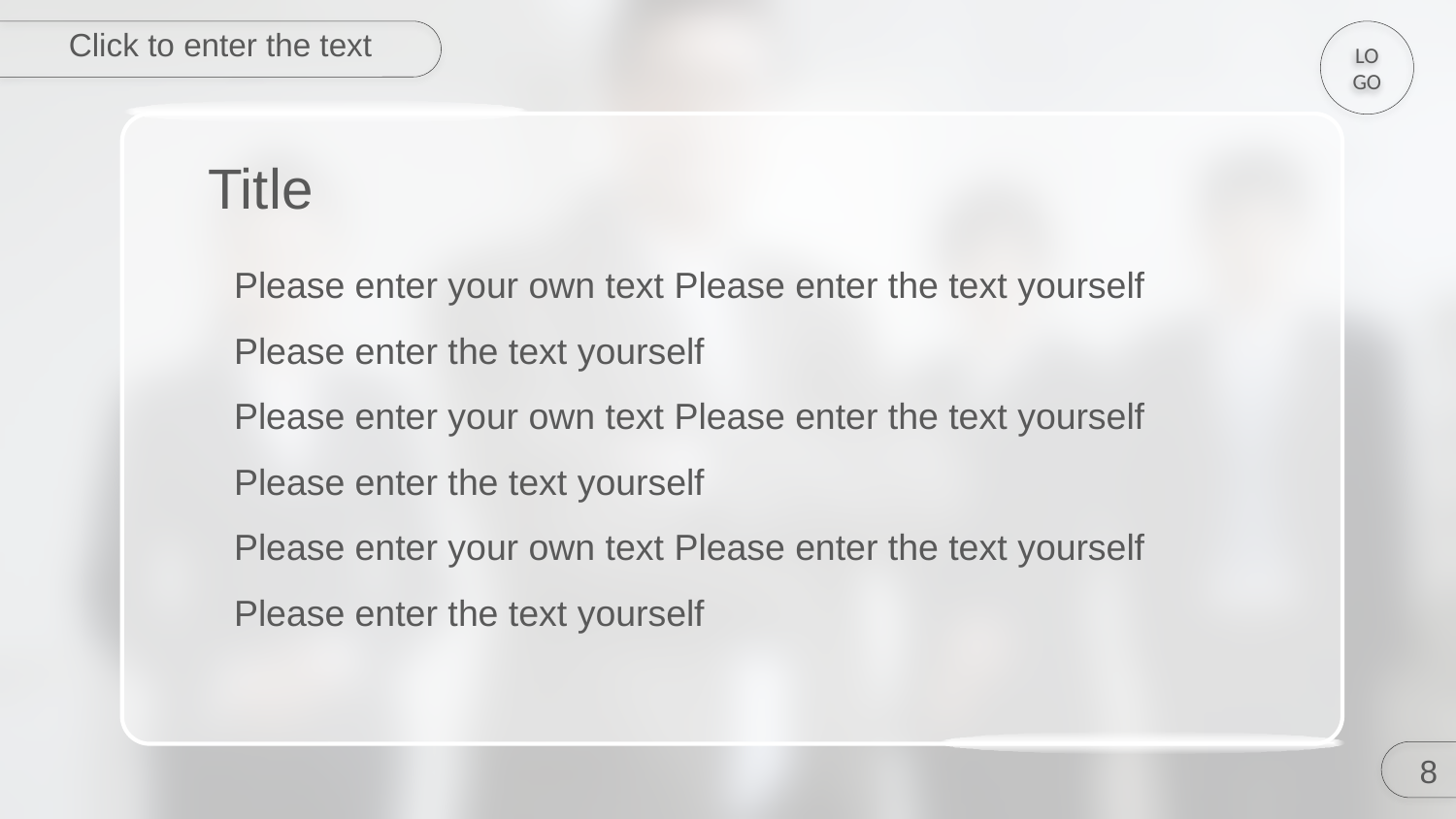

Click to enter the text

LOGO
Title
Please enter your own text Please enter the text yourself Please enter the text yourself
Please enter your own text Please enter the text yourself Please enter the text yourself
Please enter your own text Please enter the text yourself Please enter the text yourself